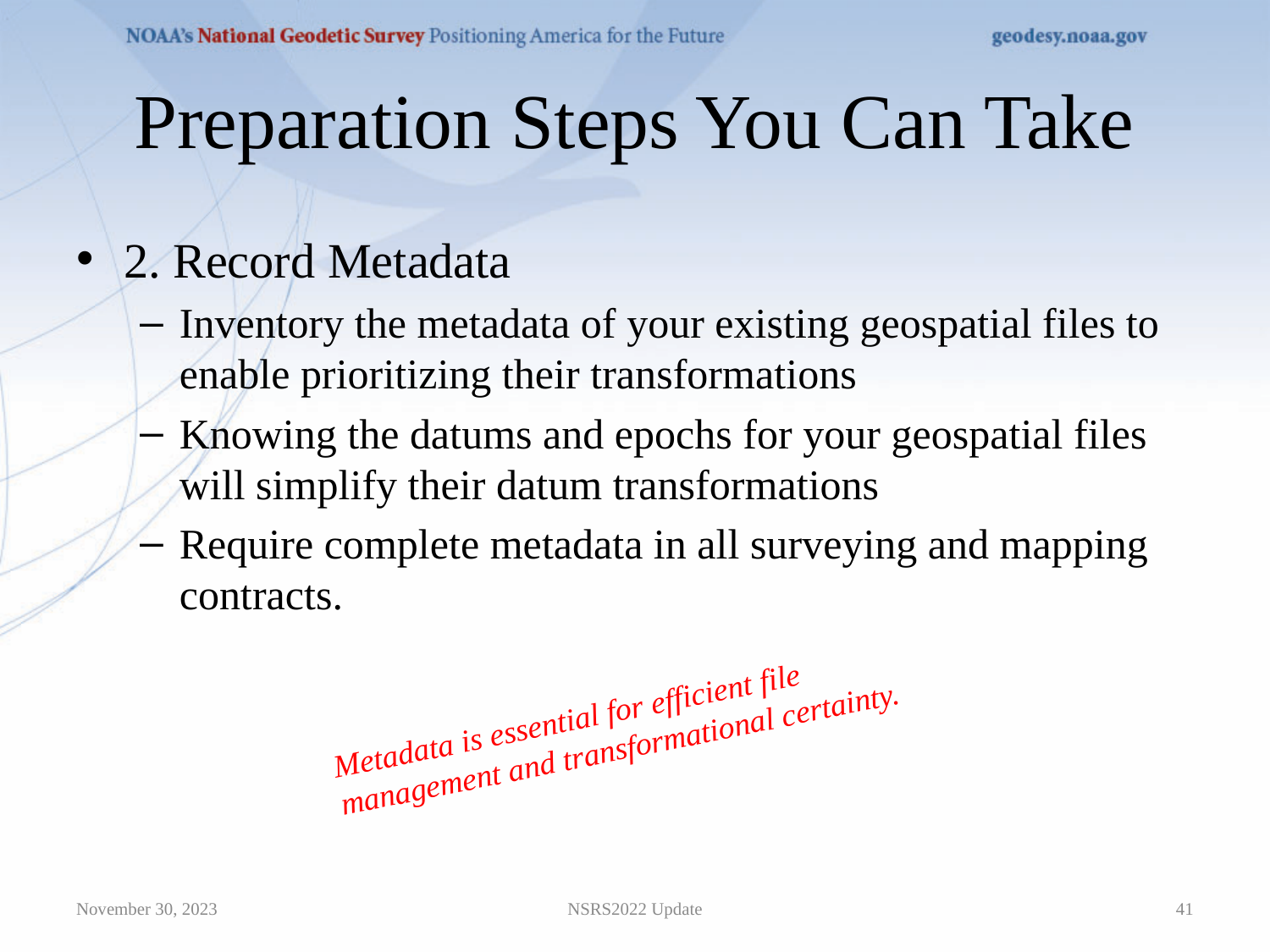

# Preparation Steps You Can Take
2. Record Metadata
Inventory the metadata of your existing geospatial files to enable prioritizing their transformations
Knowing the datums and epochs for your geospatial files will simplify their datum transformations
Require complete metadata in all surveying and mapping contracts.

Metadata is essential for efficient file management and transformational certainty.
November 30, 2023
NSRS2022 Update
41